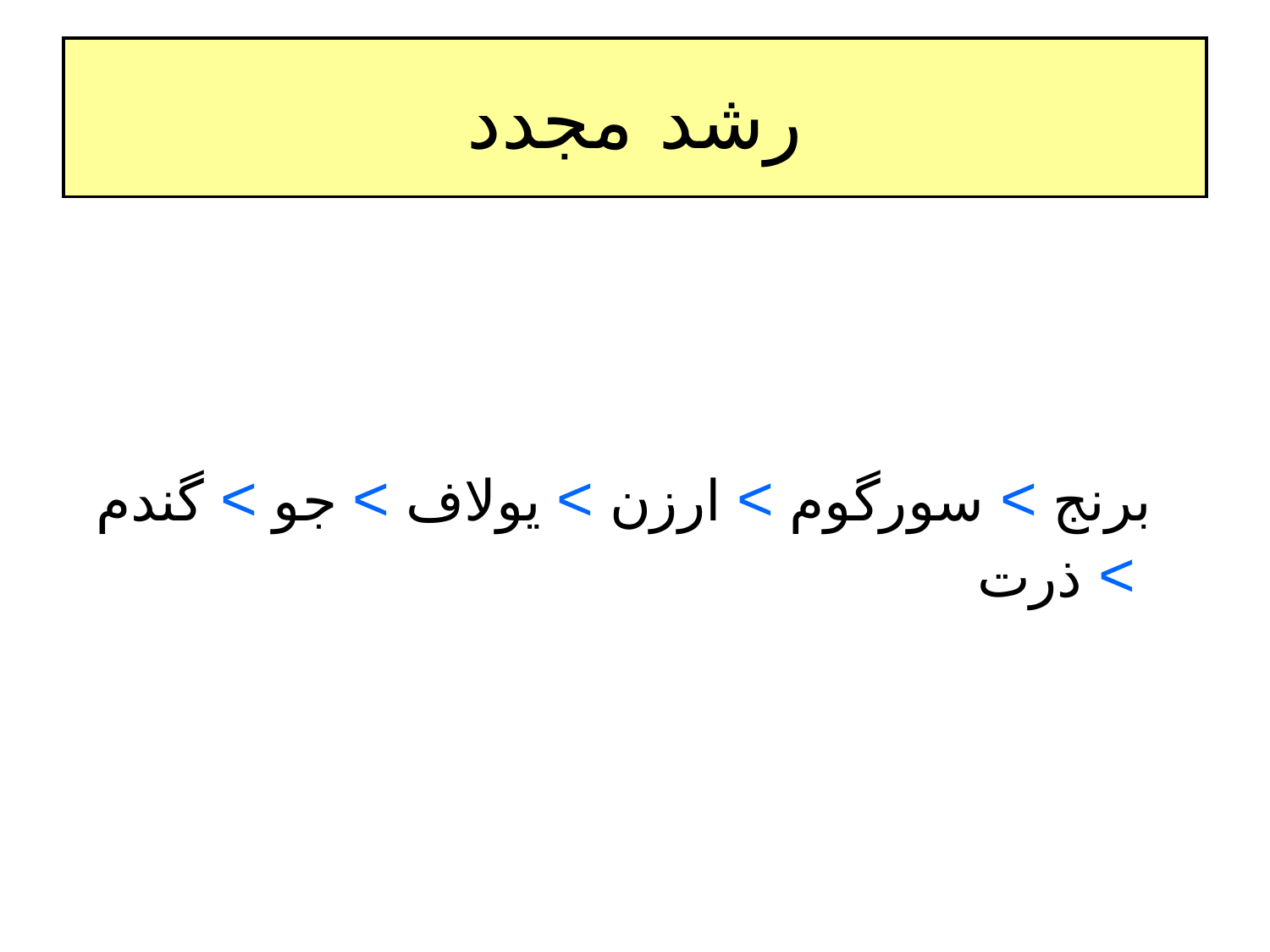

# رشد مجدد

  برنج > سورگوم > ارزن > یولاف > جو > گندم > ذرت